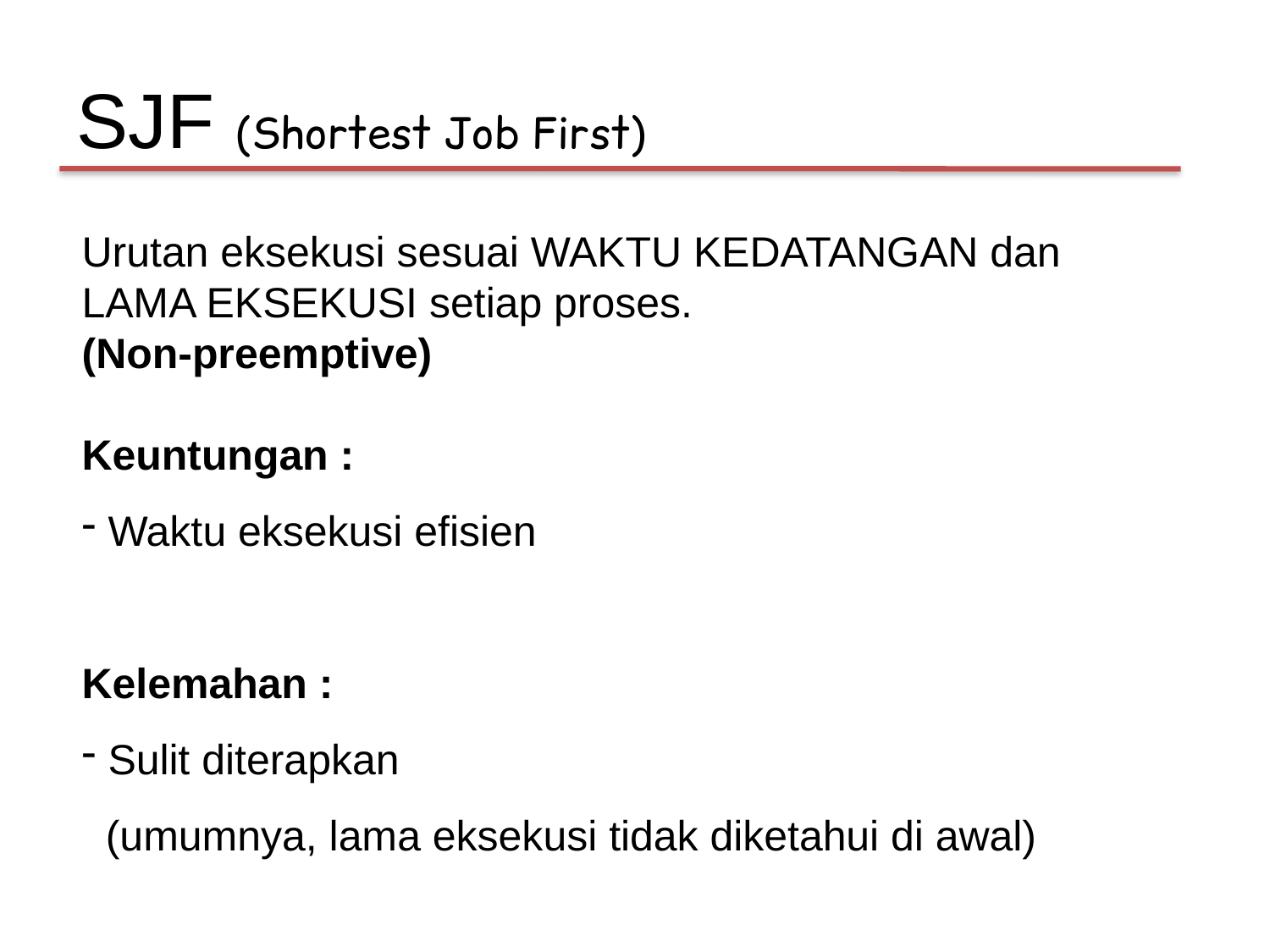

SJF (Shortest Job First)
Urutan eksekusi sesuai WAKTU KEDATANGAN dan LAMA EKSEKUSI setiap proses.
(Non-preemptive)

Keuntungan :
 Waktu eksekusi efisien

Kelemahan :
 Sulit diterapkan
  (umumnya, lama eksekusi tidak diketahui di awal)